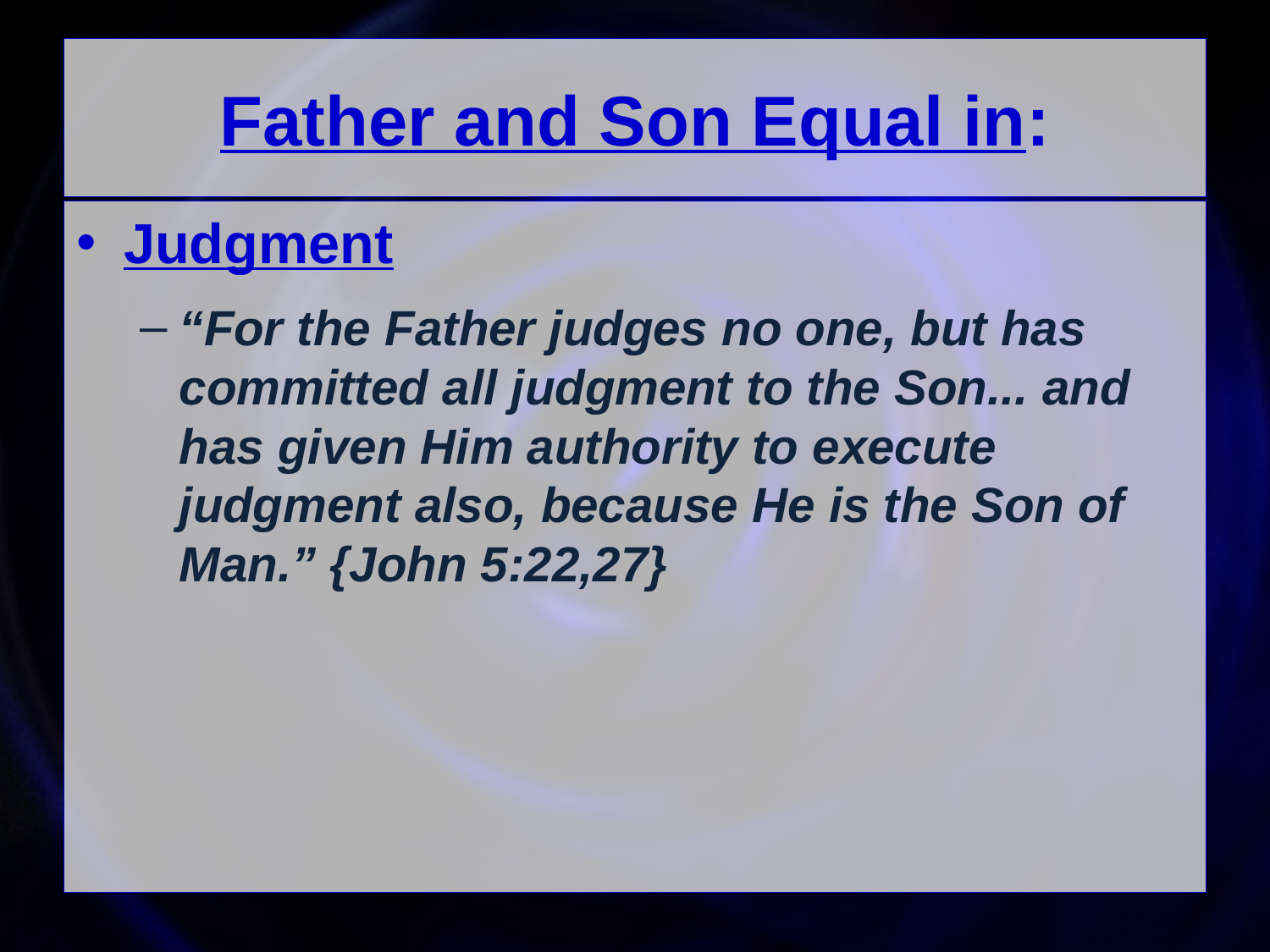

# Father and Son Equal in:
Judgment
“For the Father judges no one, but has committed all judgment to the Son... and has given Him authority to execute judgment also, because He is the Son of Man.” {John 5:22,27}